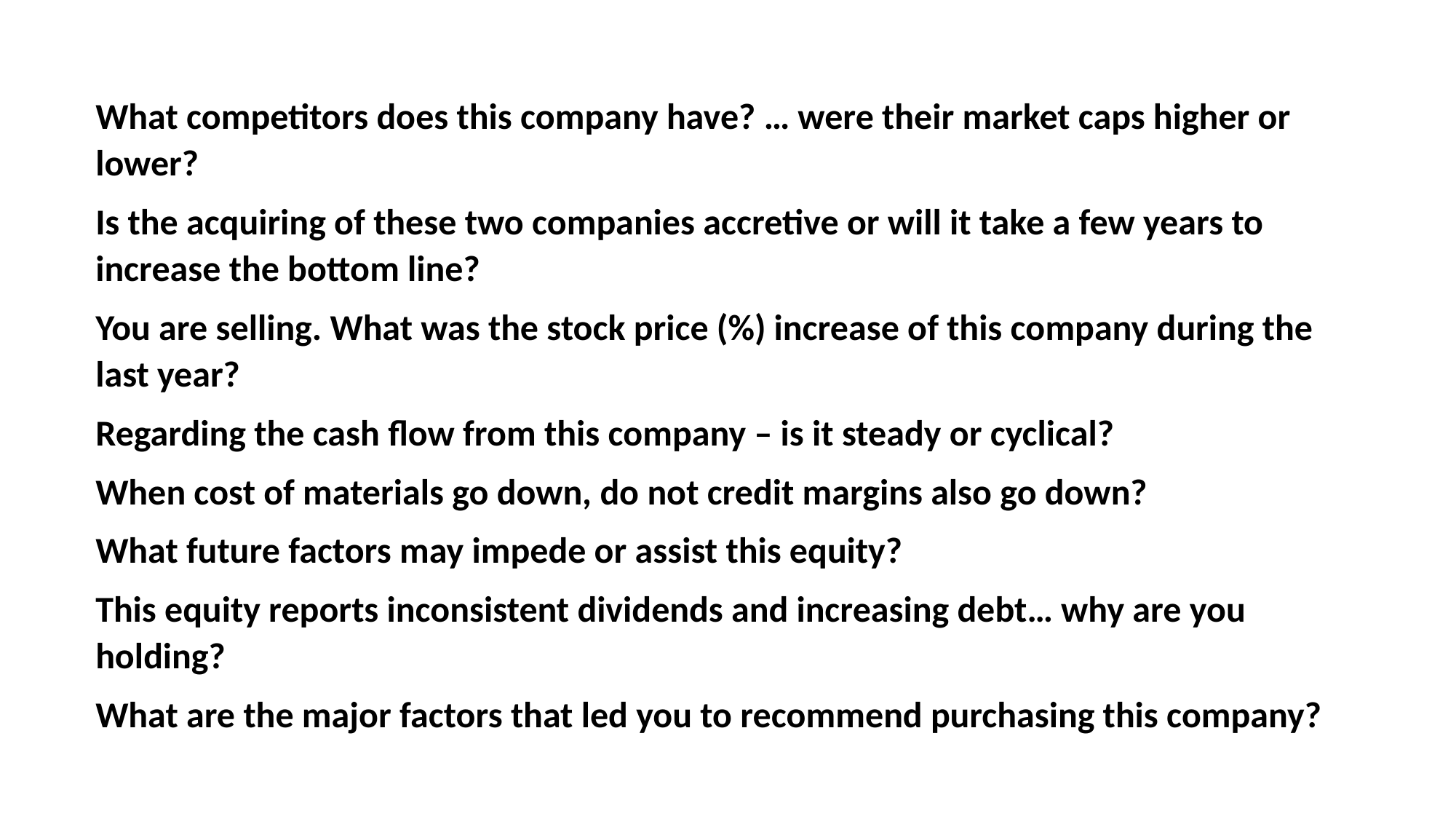

What competitors does this company have? … were their market caps higher or lower?
Is the acquiring of these two companies accretive or will it take a few years to increase the bottom line?
You are selling. What was the stock price (%) increase of this company during the last year?
Regarding the cash flow from this company – is it steady or cyclical?
When cost of materials go down, do not credit margins also go down?
What future factors may impede or assist this equity?
This equity reports inconsistent dividends and increasing debt… why are you holding?
What are the major factors that led you to recommend purchasing this company?